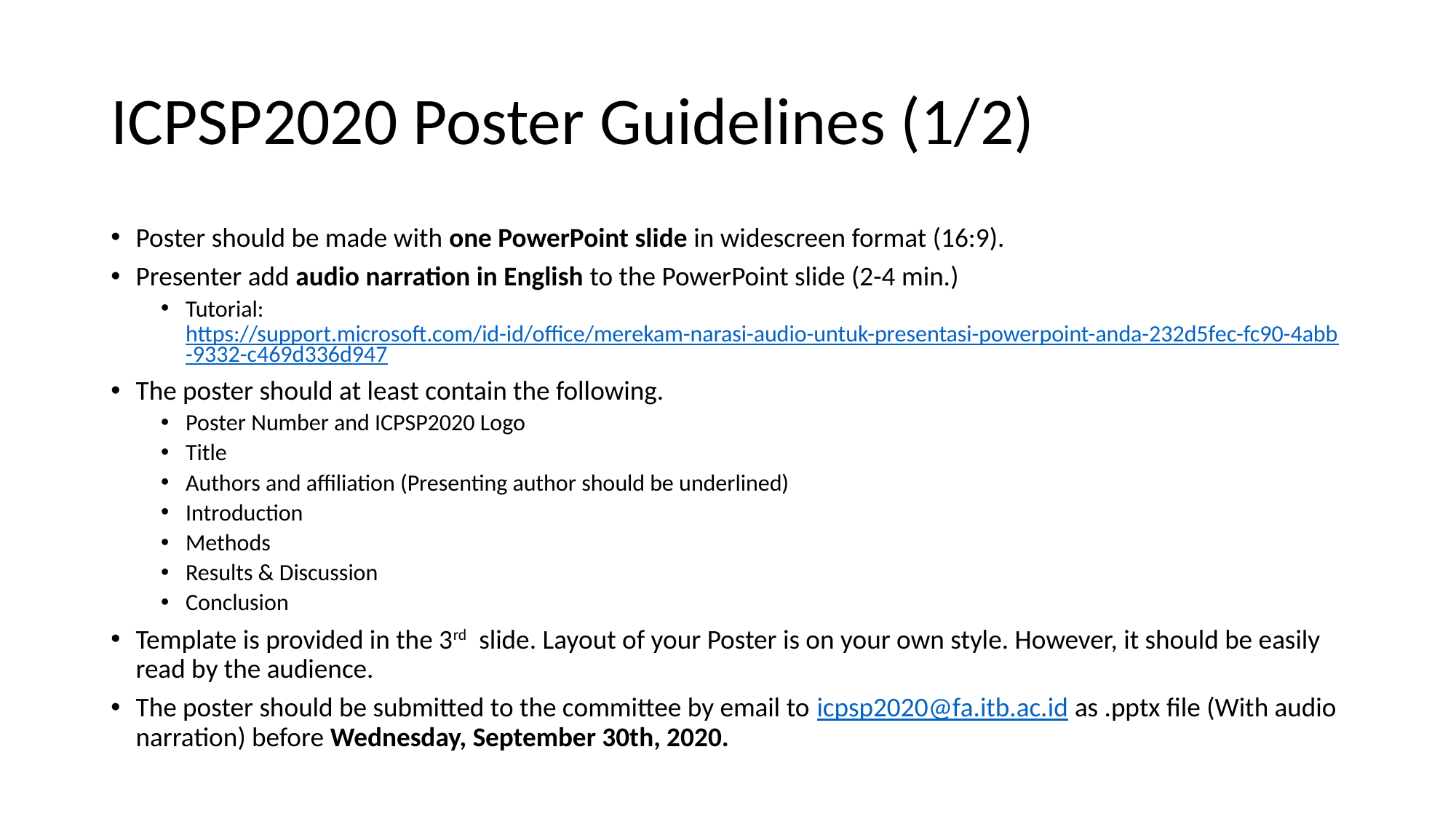

# ICPSP2020 Poster Guidelines (1/2)
Poster should be made with one PowerPoint slide in widescreen format (16:9).
Presenter add audio narration in English to the PowerPoint slide (2-4 min.)
Tutorial: https://support.microsoft.com/id-id/office/merekam-narasi-audio-untuk-presentasi-powerpoint-anda-232d5fec-fc90-4abb-9332-c469d336d947
The poster should at least contain the following.
Poster Number and ICPSP2020 Logo
Title
Authors and affiliation (Presenting author should be underlined)
Introduction
Methods
Results & Discussion
Conclusion
Template is provided in the 3rd  slide. Layout of your Poster is on your own style. However, it should be easily read by the audience.
The poster should be submitted to the committee by email to icpsp2020@fa.itb.ac.id as .pptx file (With audio narration) before Wednesday, September 30th, 2020.